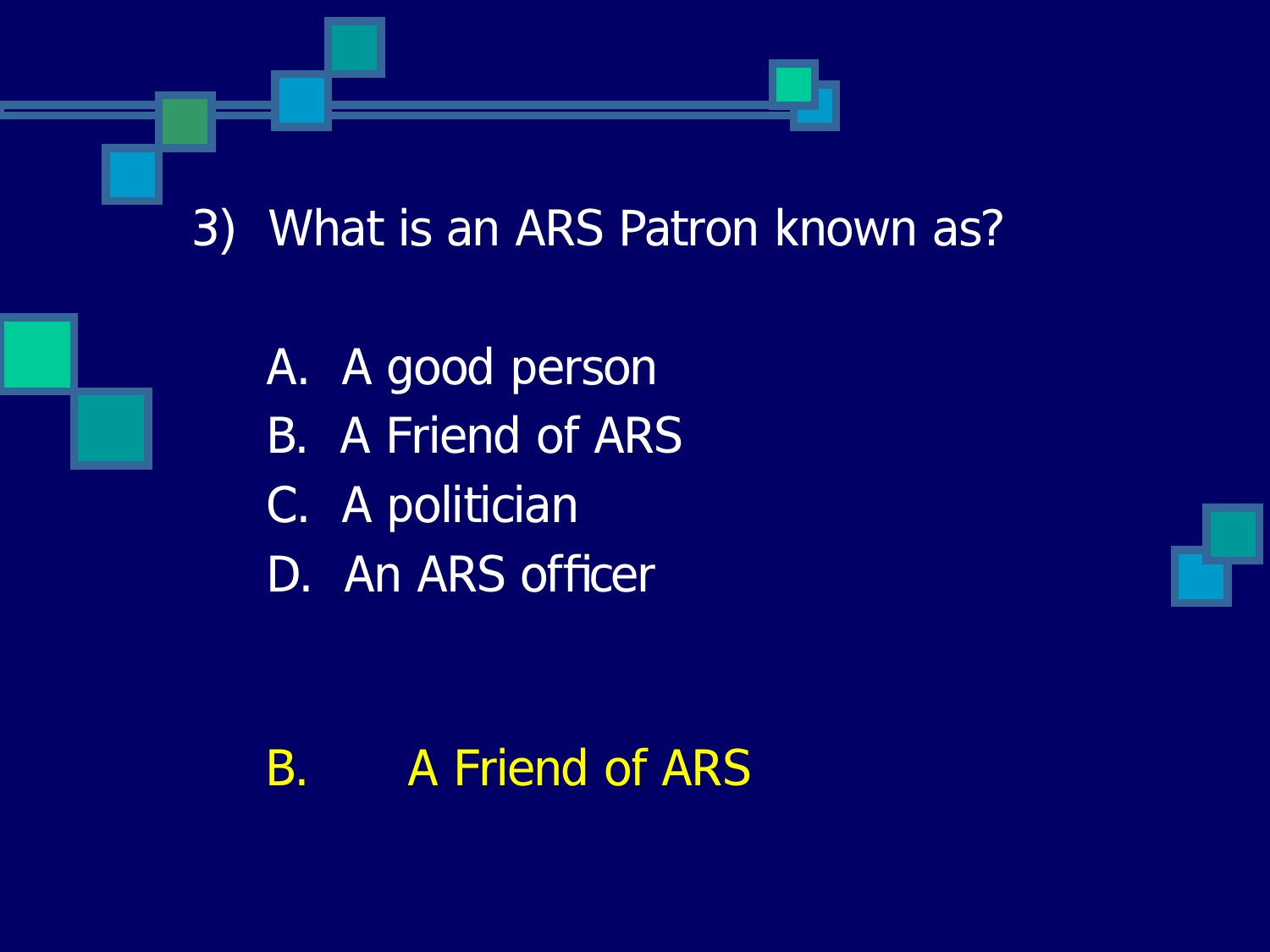

3)  What is an ARS Patron known as?

	A.  A good person
	B.  A Friend of ARS
	C.  A politician
	D.  An ARS officer
	B.	 A Friend of ARS